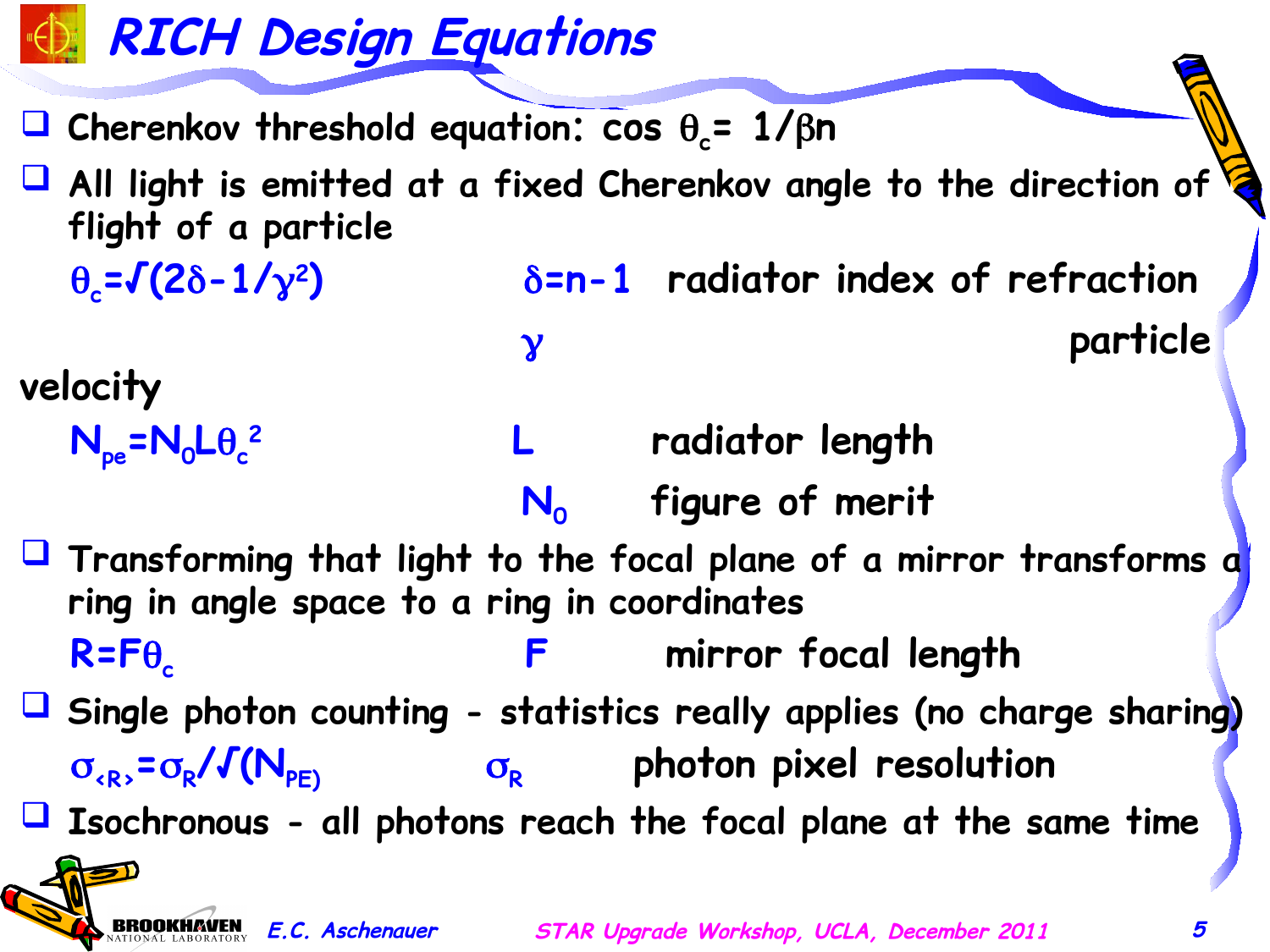

# RICH Design Equations
Cherenkov threshold equation: cos θc= 1/βn
All light is emitted at a fixed Cherenkov angle to the direction of flight of a particle
   θc=√(2δ-1/γ2)            δ=n-1  radiator index of refraction
                              γ                           particle velocity
   Npe=N0Lθc2               L       radiator length
                              N0     figure of merit
Transforming that light to the focal plane of a mirror transforms a ring in angle space to a ring in coordinates
   R=Fθc                     F       mirror focal length
Single photon counting - statistics really applies (no charge sharing)
   σ<R>=σR/√(NPE)                 σR       photon pixel resolution
Isochronous - all photons reach the focal plane at the same time
5
E.C. Aschenauer
STAR Upgrade Workshop, UCLA, December 2011